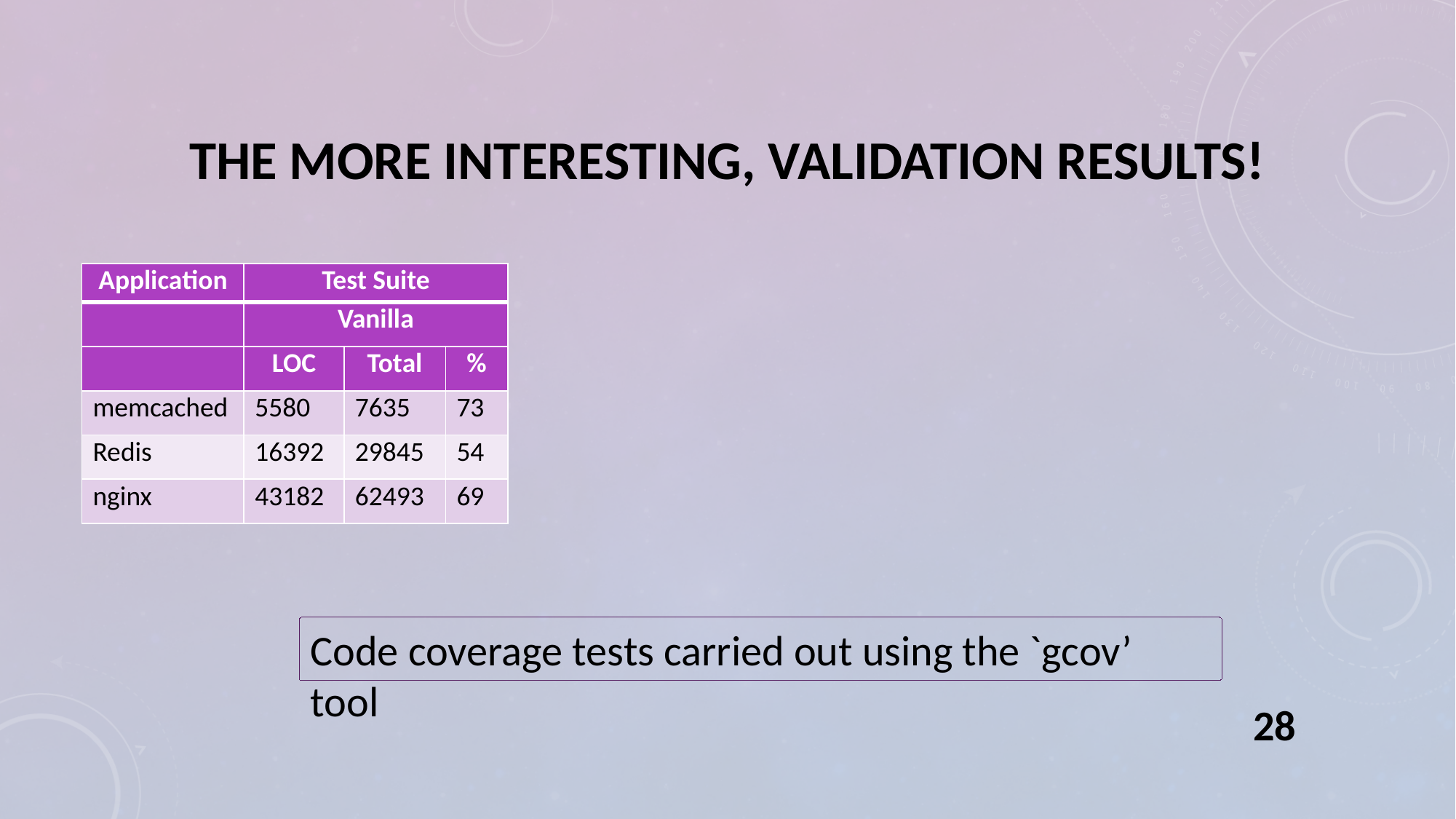

# The more interesting, Validation results!
| Application | Test Suite |  |  |
| --- | --- | --- | --- |
|  | Vanilla |  |  |
|  | LOC | Total | % |
| memcached | 5580 | 7635 | 73 |
| Redis | 16392 | 29845 | 54 |
| nginx | 43182 | 62493 | 69 |
Code coverage tests carried out using the `gcov’ tool
28